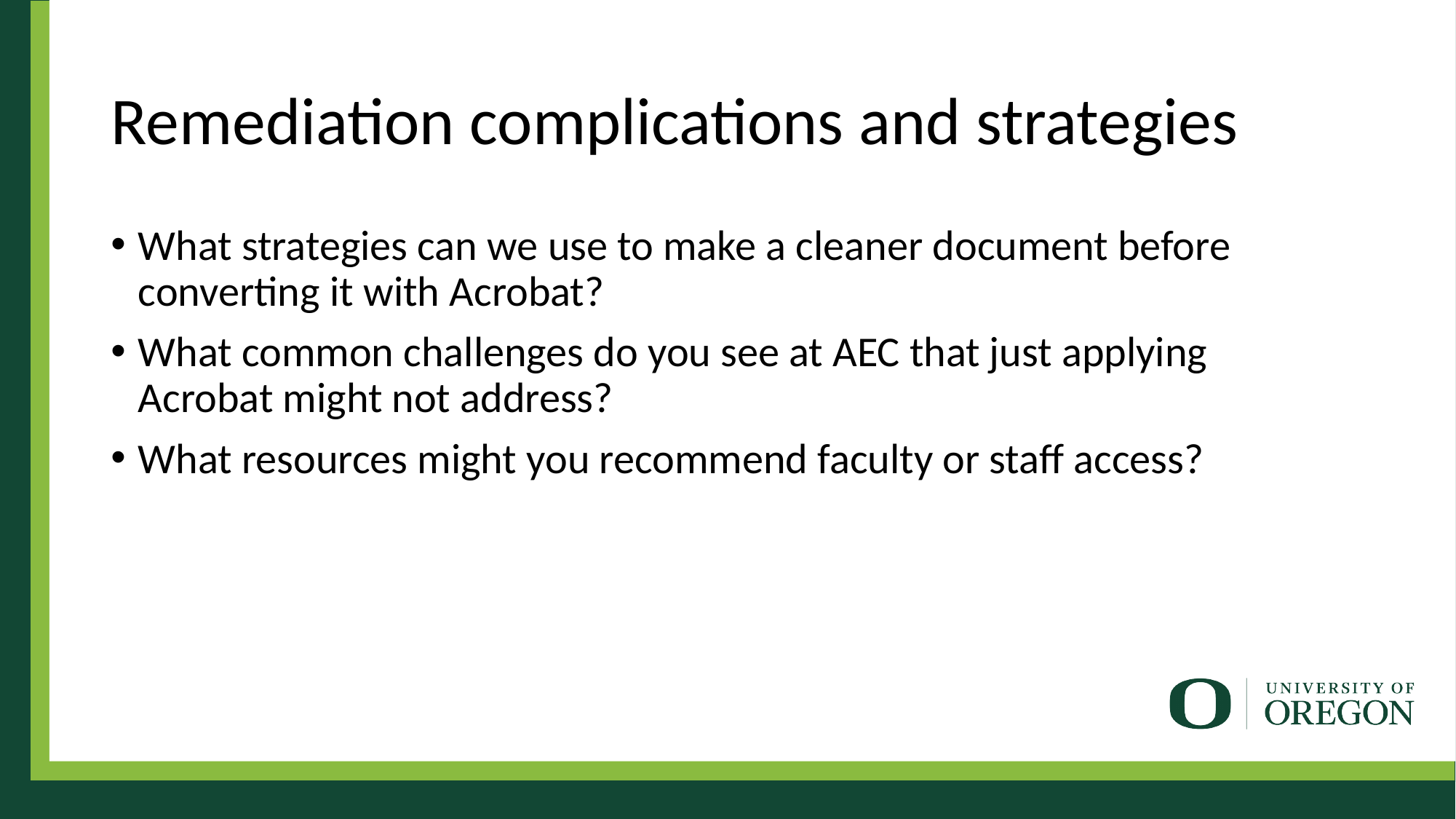

# Remediation complications and strategies
What strategies can we use to make a cleaner document before converting it with Acrobat?
What common challenges do you see at AEC that just applying Acrobat might not address?
What resources might you recommend faculty or staff access?